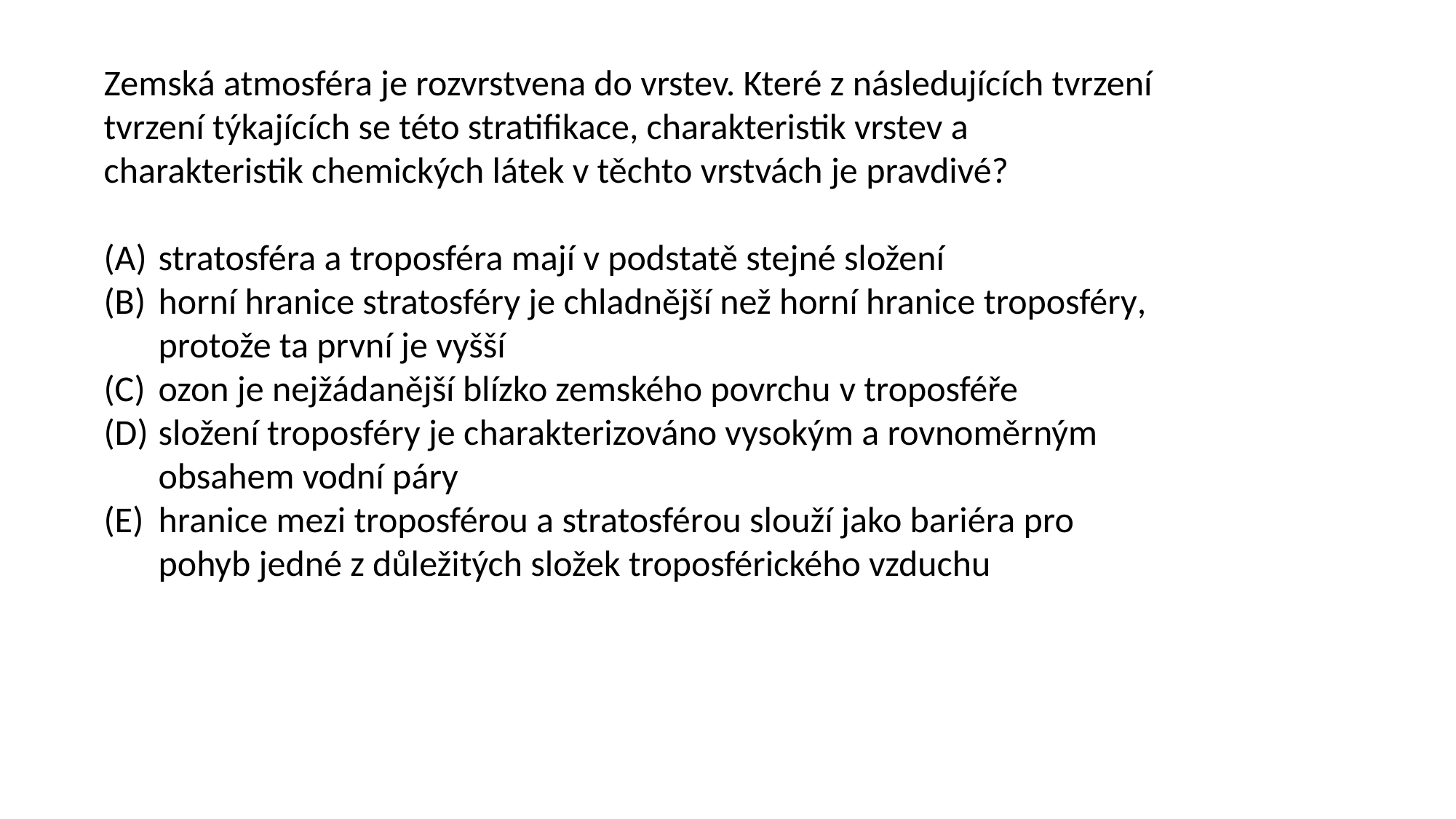

Zemská atmosféra je rozvrstvena do vrstev. Které z následujících tvrzení tvrzení týkajících se této stratifikace, charakteristik vrstev a charakteristik chemických látek v těchto vrstvách je pravdivé?

stratosféra a troposféra mají v podstatě stejné složení
horní hranice stratosféry je chladnější než horní hranice troposféry, protože ta první je vyšší
ozon je nejžádanější blízko zemského povrchu v troposféře
složení troposféry je charakterizováno vysokým a rovnoměrným obsahem vodní páry
hranice mezi troposférou a stratosférou slouží jako bariéra pro pohyb jedné z důležitých složek troposférického vzduchu